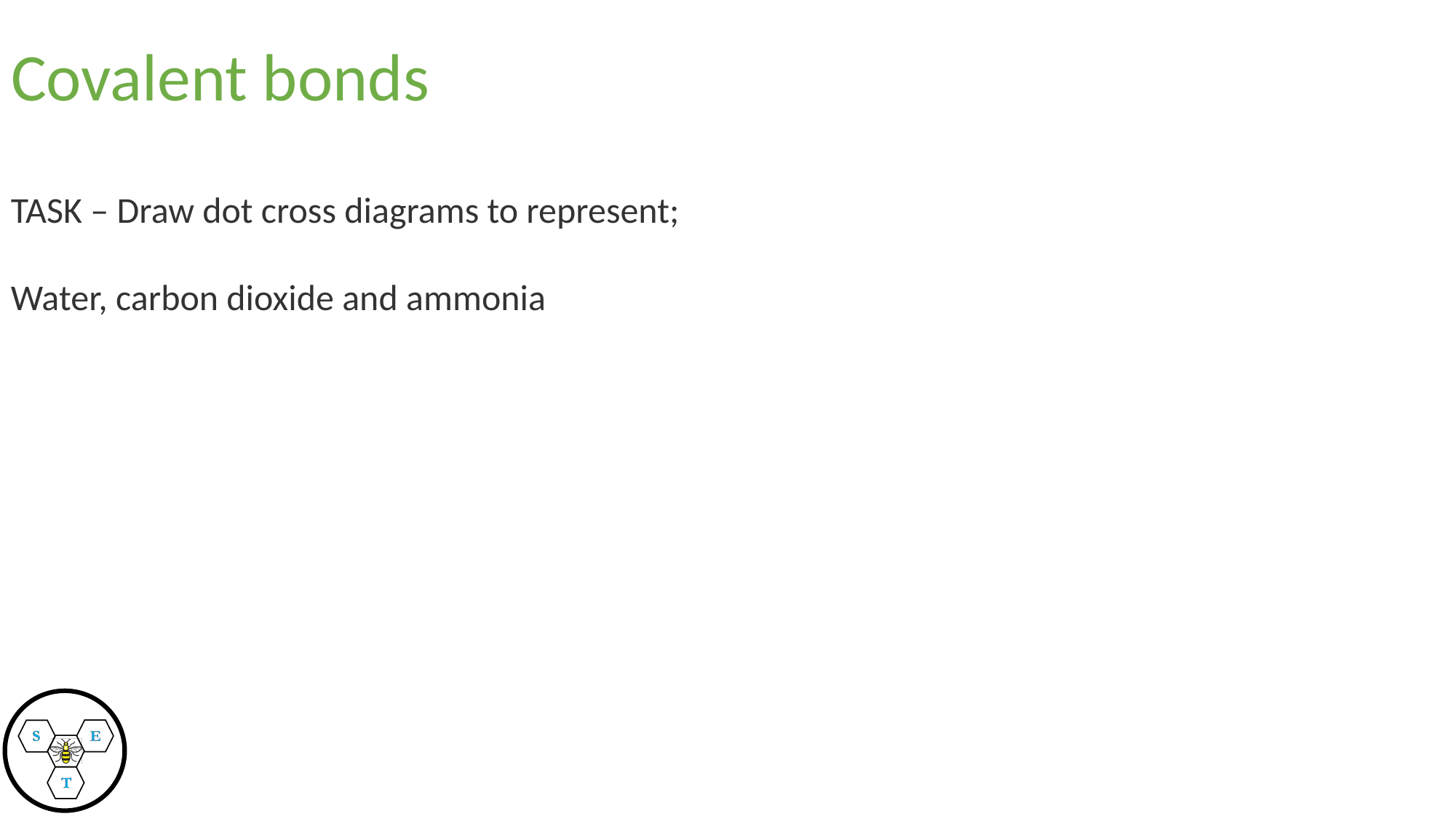

# Covalent bonds
TASK – Draw dot cross diagrams to represent;

Water, carbon dioxide and ammonia